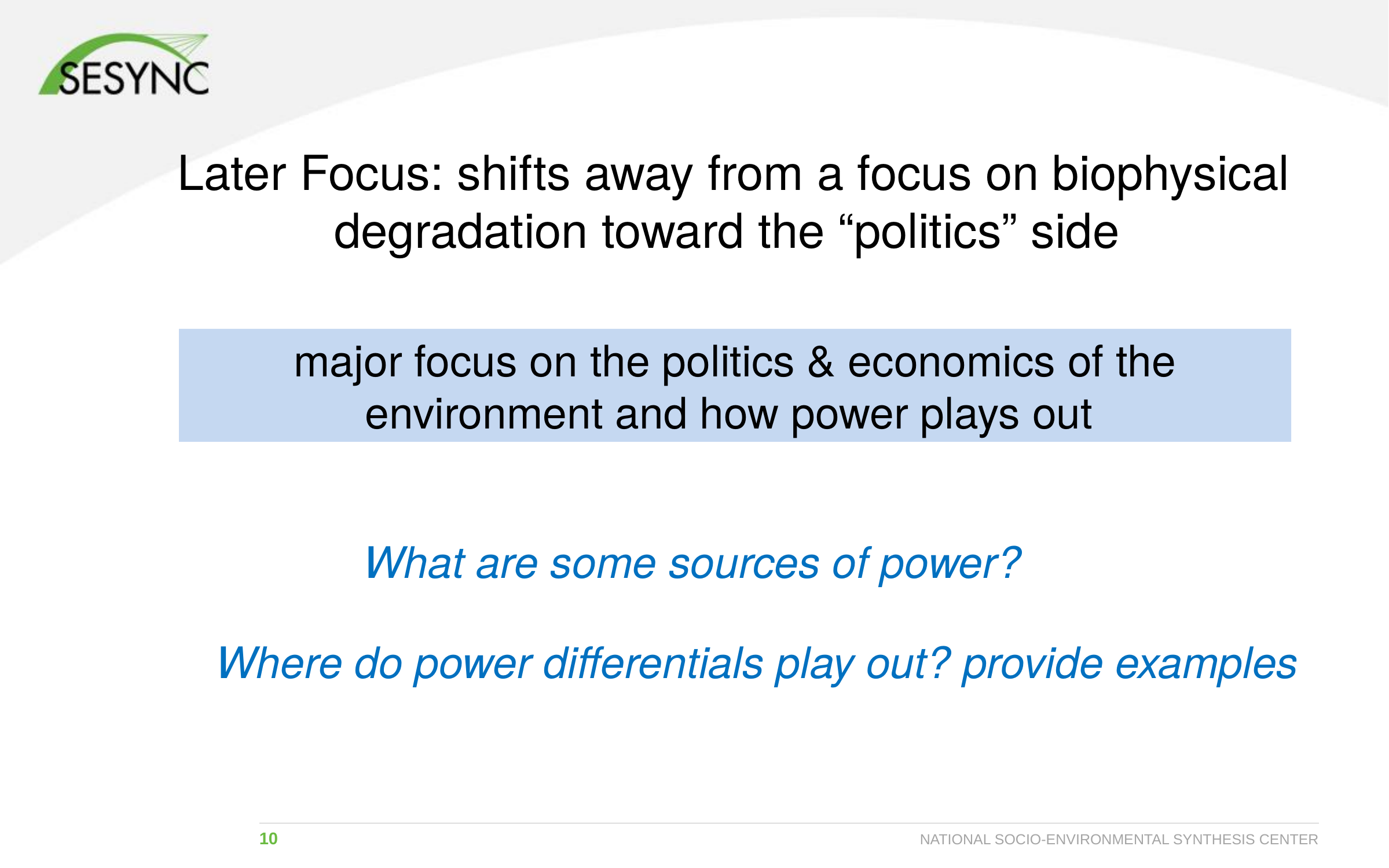

Later Focus: shifts away from a focus on biophysical degradation toward the “politics” side
major focus on the politics & economics of the environment and how power plays out
What are some sources of power?
Where do power differentials play out? provide examples